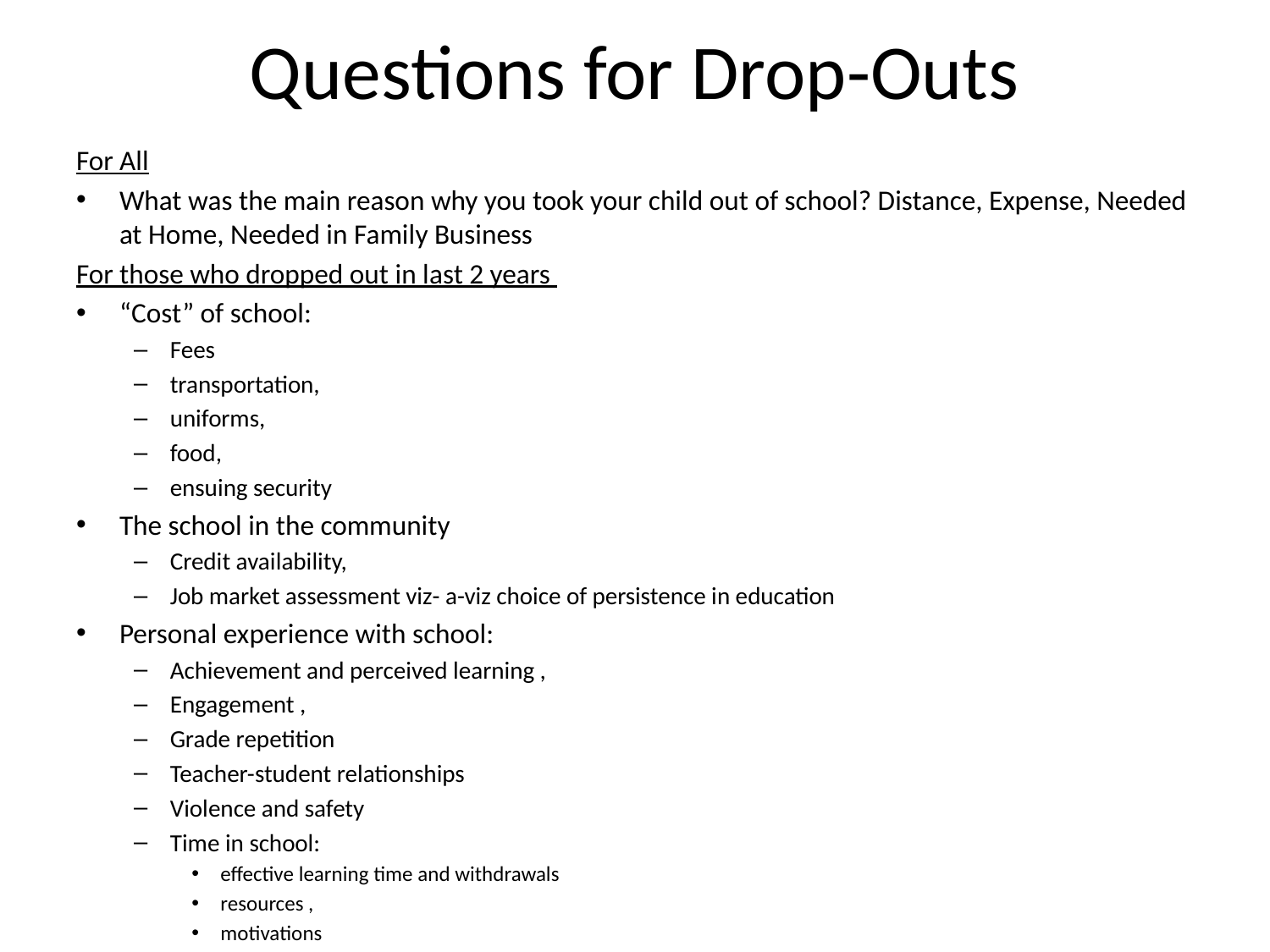

# Questions for Drop-Outs
For All
What was the main reason why you took your child out of school? Distance, Expense, Needed at Home, Needed in Family Business
For those who dropped out in last 2 years
“Cost” of school:
Fees
transportation,
uniforms,
food,
ensuing security
The school in the community
Credit availability,
Job market assessment viz- a-viz choice of persistence in education
Personal experience with school:
Achievement and perceived learning ,
Engagement ,
Grade repetition
Teacher-student relationships
Violence and safety
Time in school:
effective learning time and withdrawals
resources ,
motivations